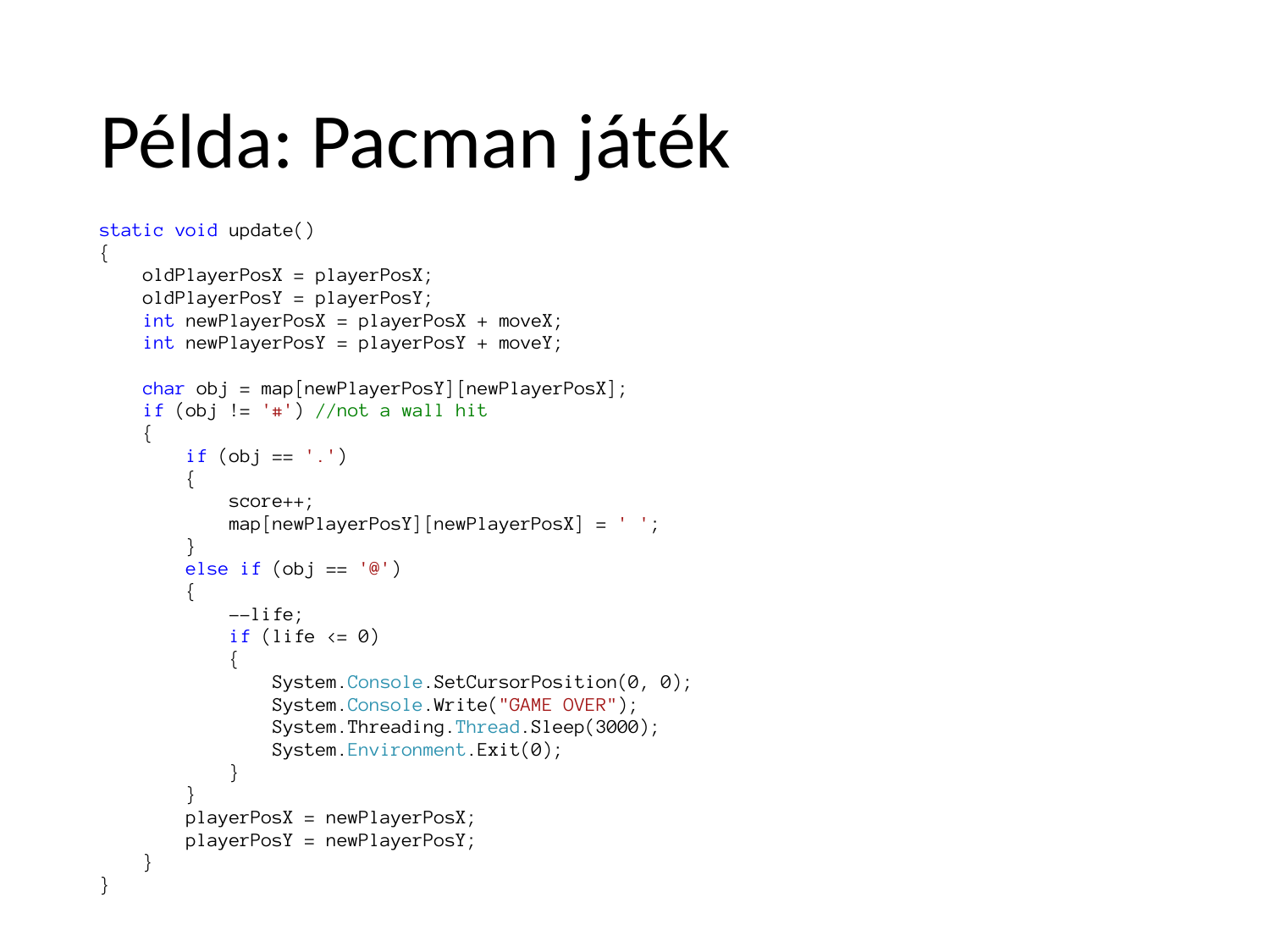

# Példa: Pacman játék
static void update()
{
    oldPlayerPosX = playerPosX;
    oldPlayerPosY = playerPosY;
    int newPlayerPosX = playerPosX + moveX;
    int newPlayerPosY = playerPosY + moveY;

    char obj = map[newPlayerPosY][newPlayerPosX];
    if (obj != '#') //not a wall hit
    {
        if (obj == '.')
        {
            score++;
            map[newPlayerPosY][newPlayerPosX] = ' ';
        }
        else if (obj == '@')
        {
            --life;
            if (life <= 0)
            {
                System.Console.SetCursorPosition(0, 0);
                System.Console.Write("GAME OVER");
                System.Threading.Thread.Sleep(3000);
                System.Environment.Exit(0);
            }
        }
        playerPosX = newPlayerPosX;
        playerPosY = newPlayerPosY;
    }
}